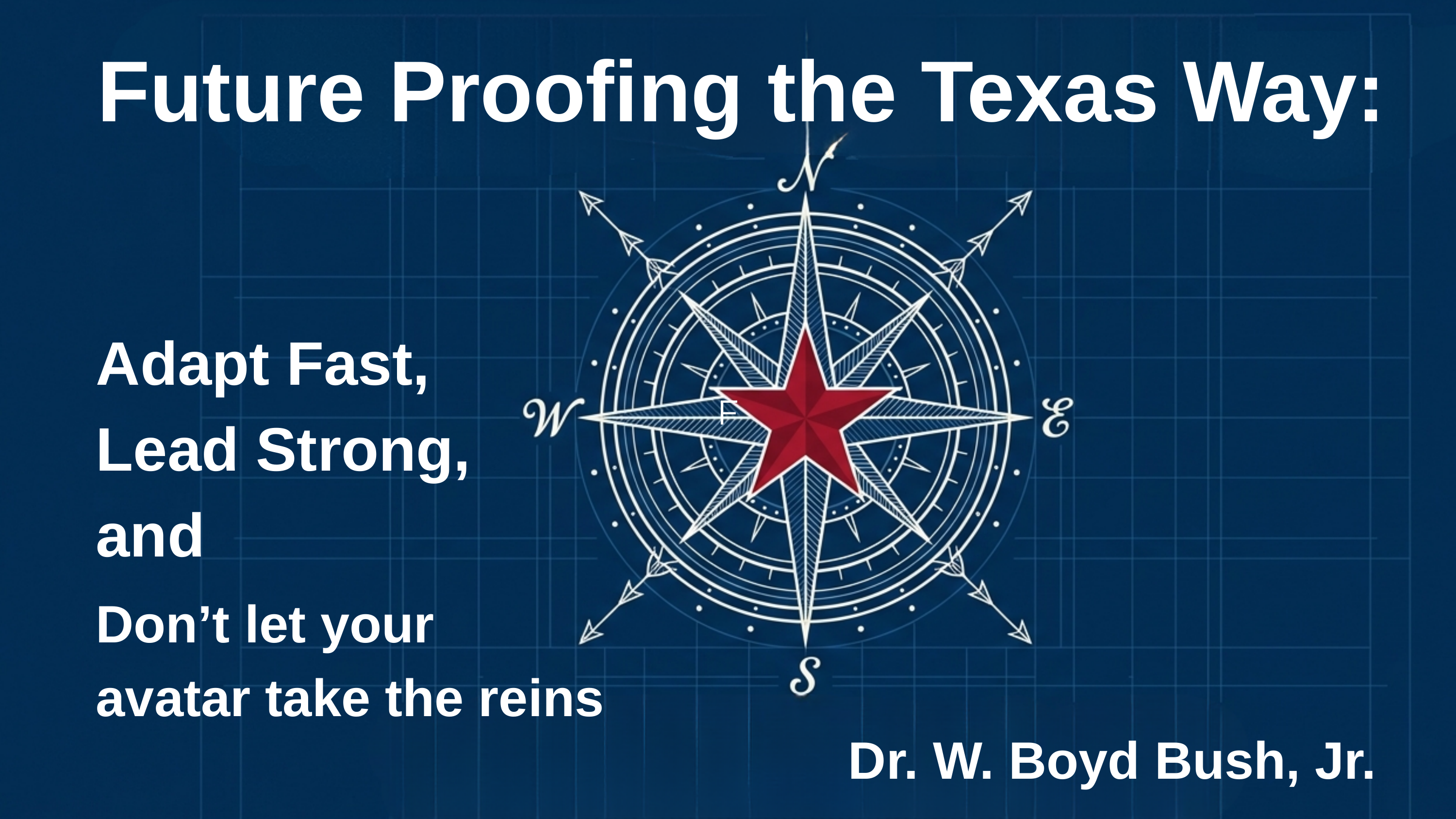

Future Proofing the Texas Way:
Adapt Fast,
Lead Strong,
and
F
Don’t let your
avatar take the reins
Dr. W. Boyd Bush, Jr.